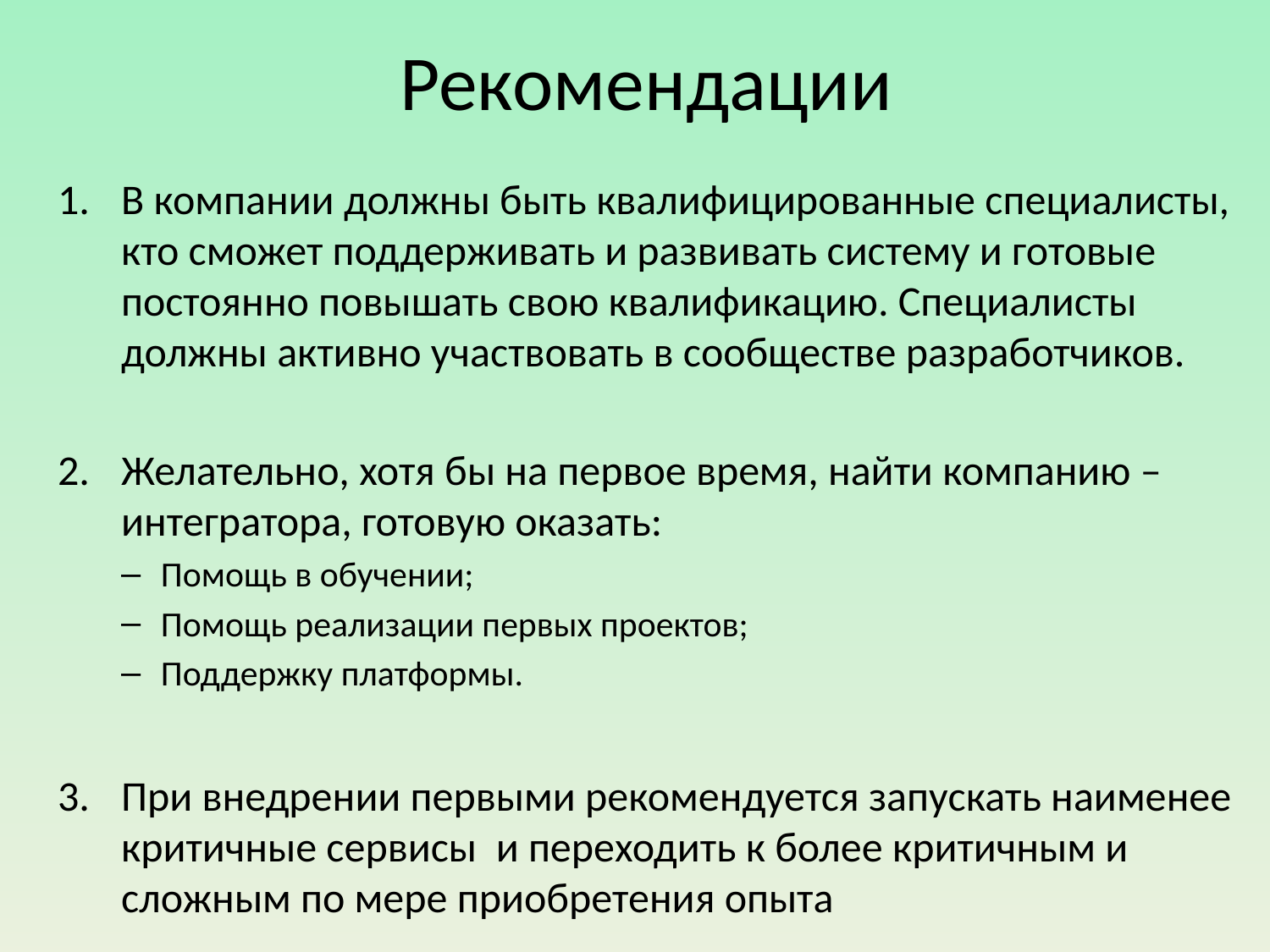

# Рекомендации
В компании должны быть квалифицированные специалисты, кто сможет поддерживать и развивать систему и готовые постоянно повышать свою квалификацию. Специалисты должны активно участвовать в сообществе разработчиков.

Желательно, хотя бы на первое время, найти компанию – интегратора, готовую оказать:
Помощь в обучении;
Помощь реализации первых проектов;
Поддержку платформы.

При внедрении первыми рекомендуется запускать наименее критичные сервисы  и переходить к более критичным и сложным по мере приобретения опыта